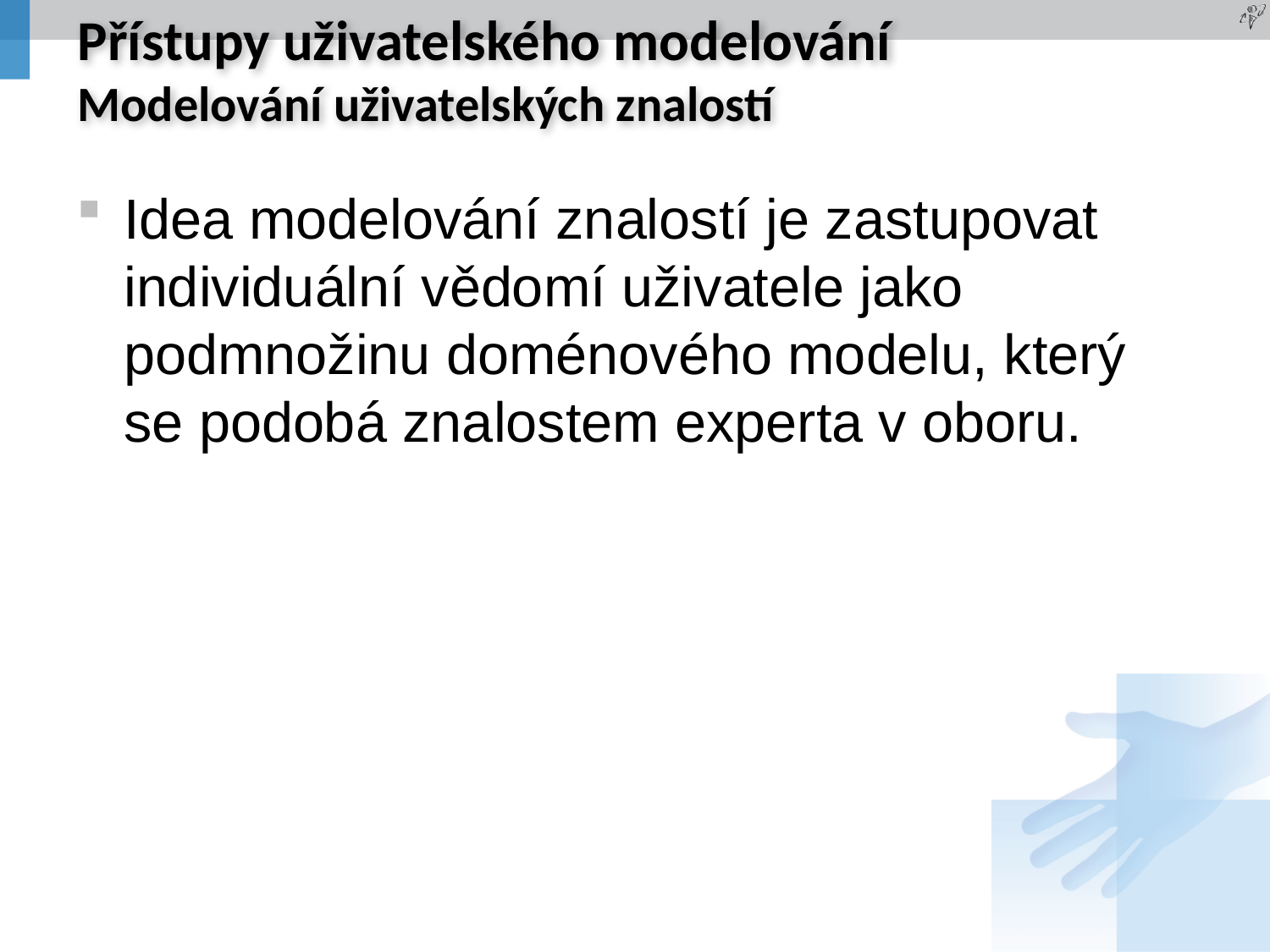

# Přístupy uživatelského modelování Modelování uživatelských znalostí
Idea modelování znalostí je zastupovat individuální vědomí uživatele jako podmnožinu doménového modelu, který se podobá znalostem experta v oboru.